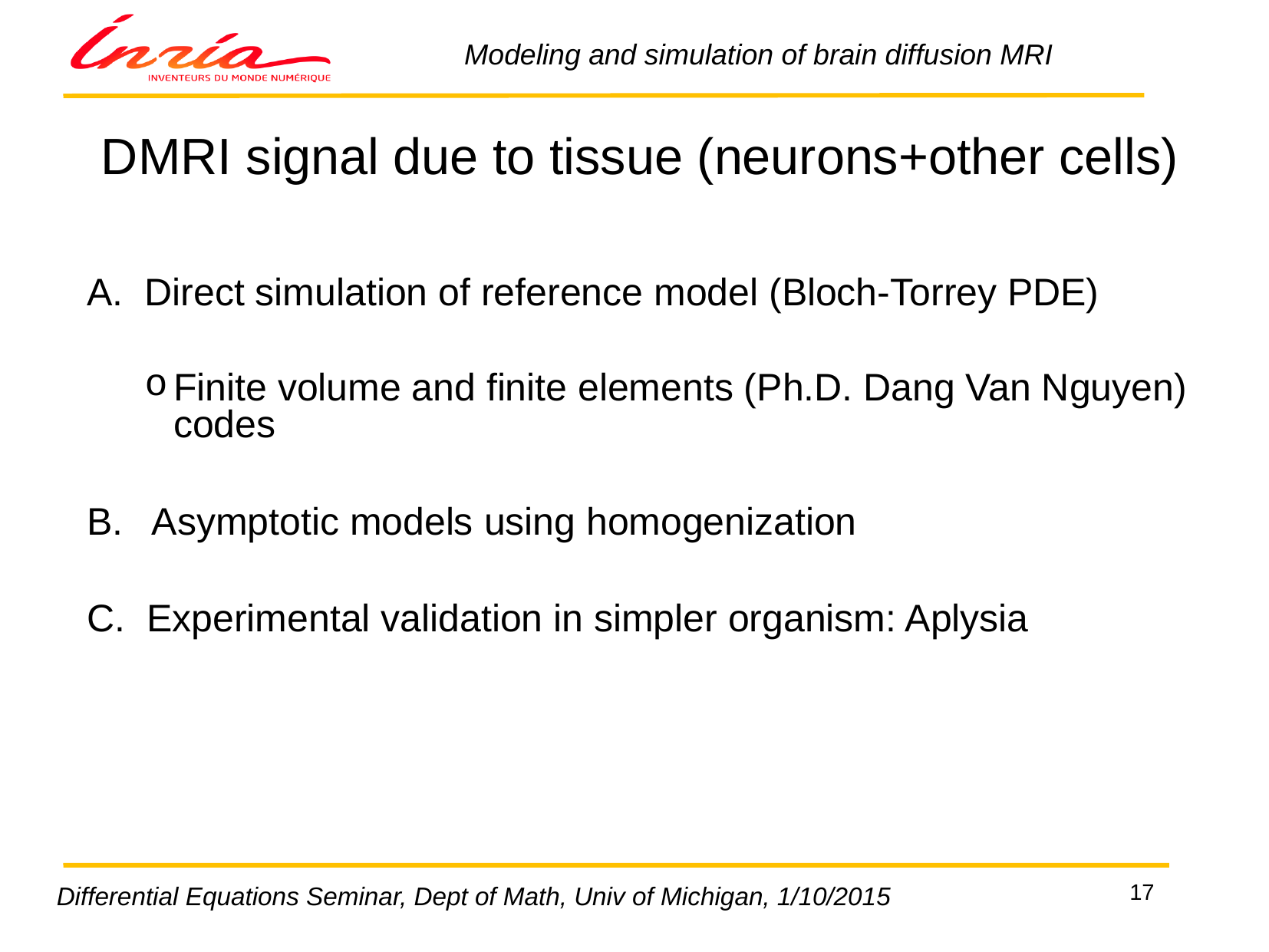

DMRI signal due to tissue (neurons+other cells)

Direct simulation of reference model (Bloch-Torrey PDE)

Finite volume and finite elements (Ph.D. Dang Van Nguyen) codes

Asymptotic models using homogenization

C.  Experimental validation in simpler organism: Aplysia